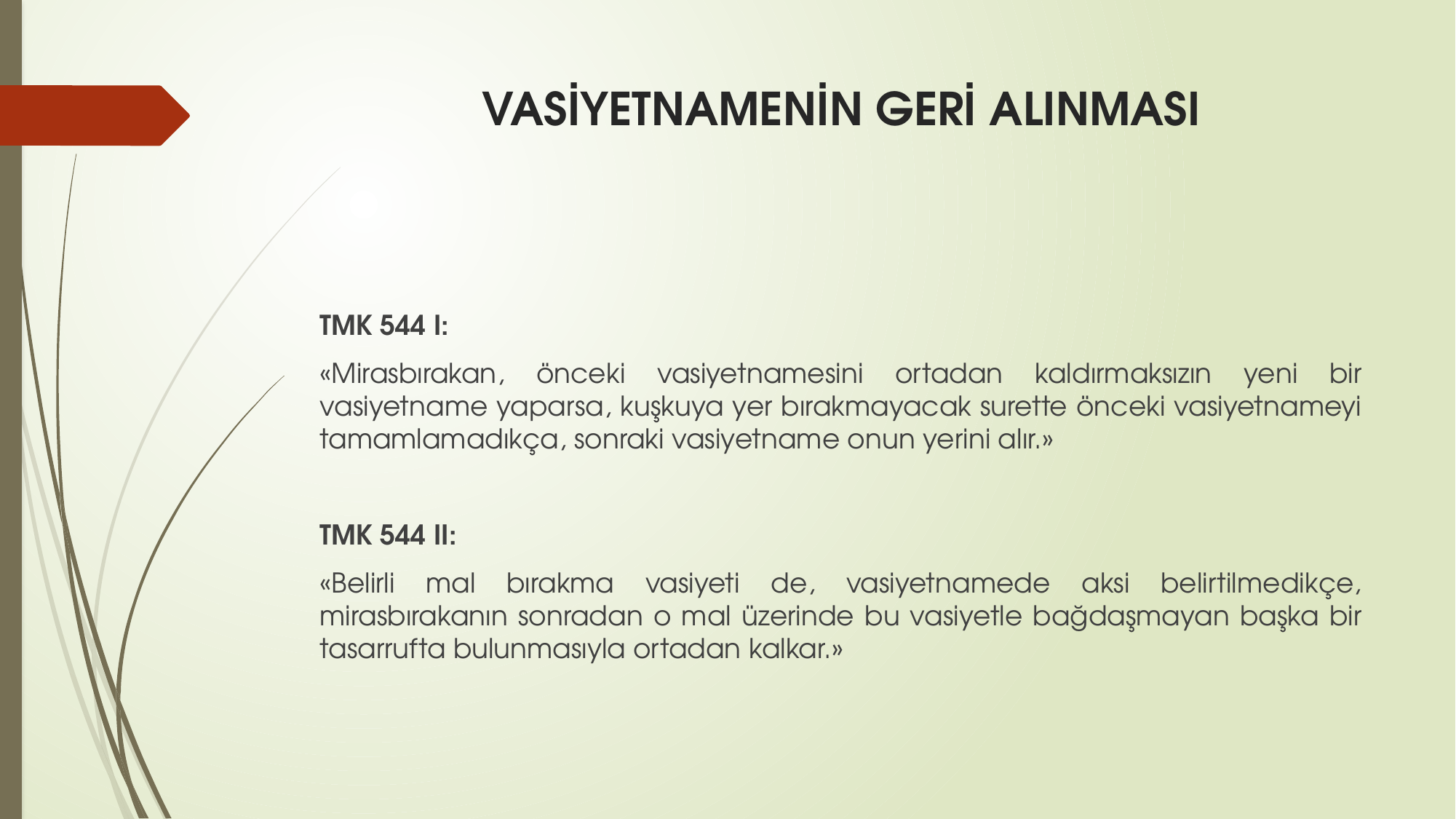

# VASİYETNAMENİN GERİ ALINMASI

TMK 544 I:
«Mirasbırakan, önceki vasiyetnamesini ortadan kaldırmaksızın yeni bir vasiyetname yaparsa, kuşkuya yer bırakmayacak surette önceki vasiyetnameyi tamamlamadıkça, sonraki vasiyetname onun yerini alır.»

TMK 544 II:
«Belirli mal bırakma vasiyeti de, vasiyetnamede aksi belirtilmedikçe, mirasbırakanın sonradan o mal üzerinde bu vasiyetle bağdaşmayan başka bir tasarrufta bulunmasıyla ortadan kalkar.»